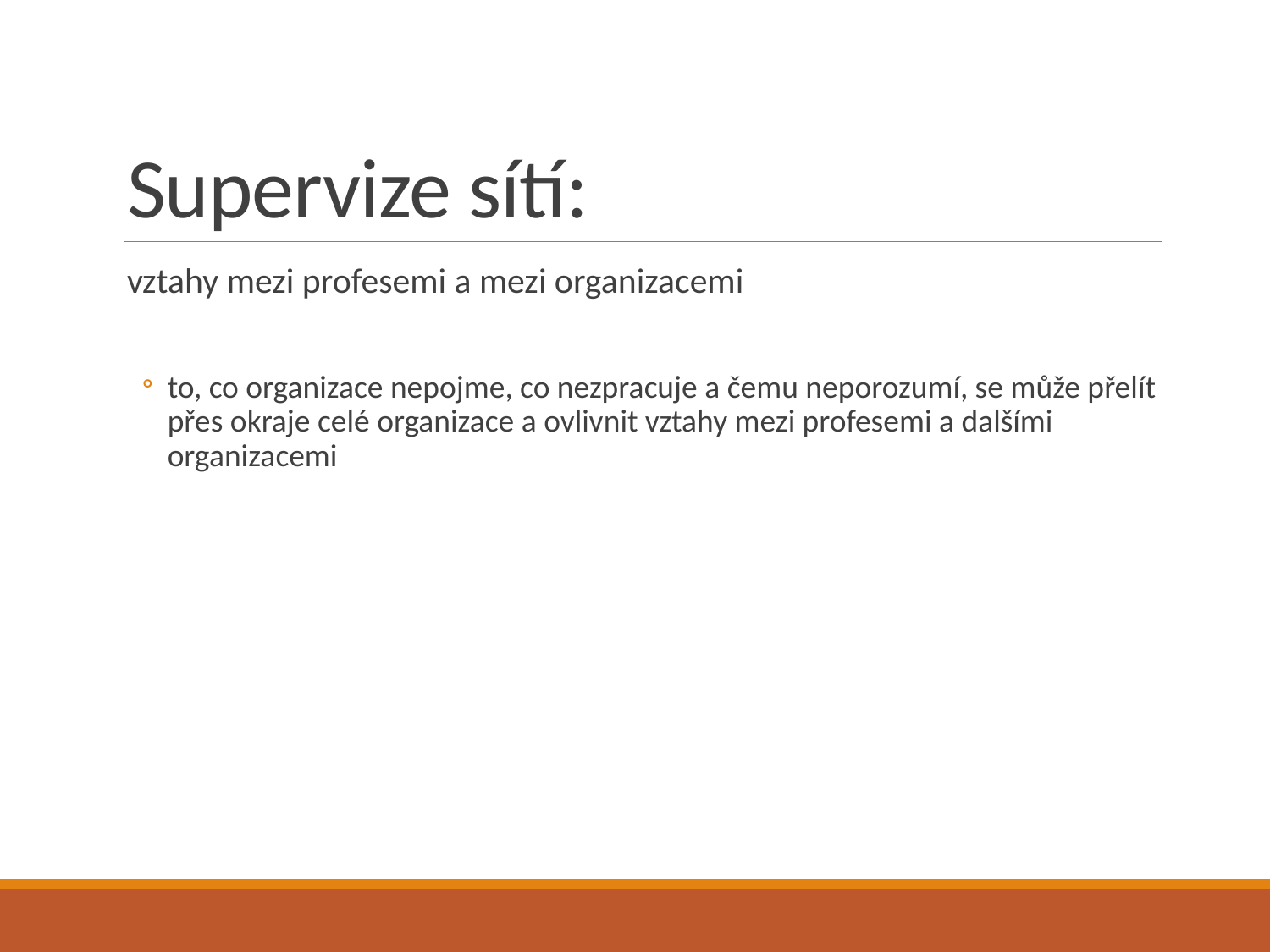

# Supervize sítí:
vztahy mezi profesemi a mezi organizacemi

to, co organizace nepojme, co nezpracuje a čemu neporozumí, se může přelít přes okraje celé organizace a ovlivnit vztahy mezi profesemi a dalšími organizacemi